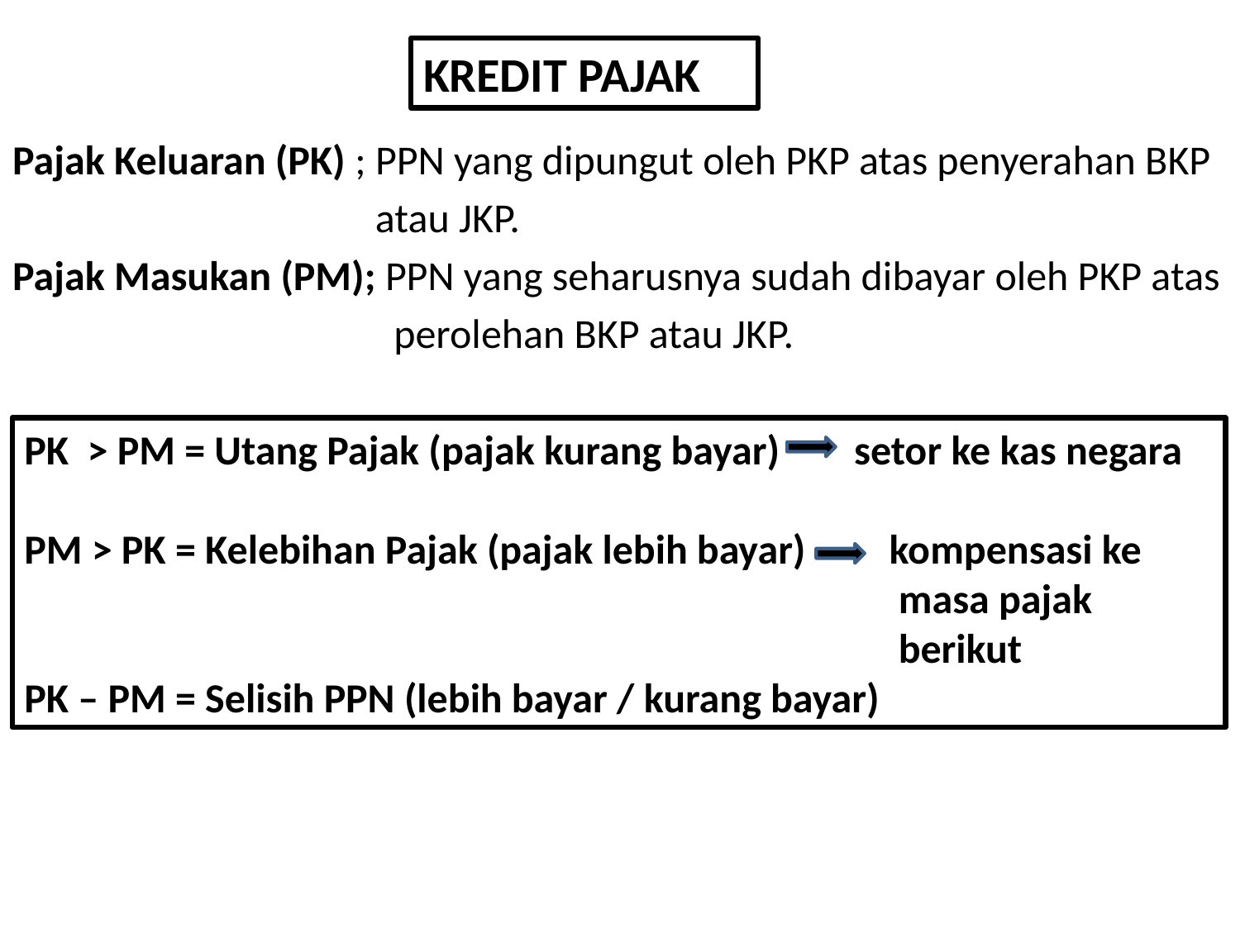

# KREDIT PAJAK
Pajak Keluaran (PK) ; PPN yang dipungut oleh PKP atas penyerahan BKP
                                       atau JKP.
Pajak Masukan (PM); PPN yang seharusnya sudah dibayar oleh PKP atas
                                         perolehan BKP atau JKP.
PK  > PM = Utang Pajak (pajak kurang bayar)        setor ke kas negara

PM > PK = Kelebihan Pajak (pajak lebih bayar)         kompensasi ke
                                                                                              masa pajak
                                                                                              berikut
PK – PM = Selisih PPN (lebih bayar / kurang bayar)